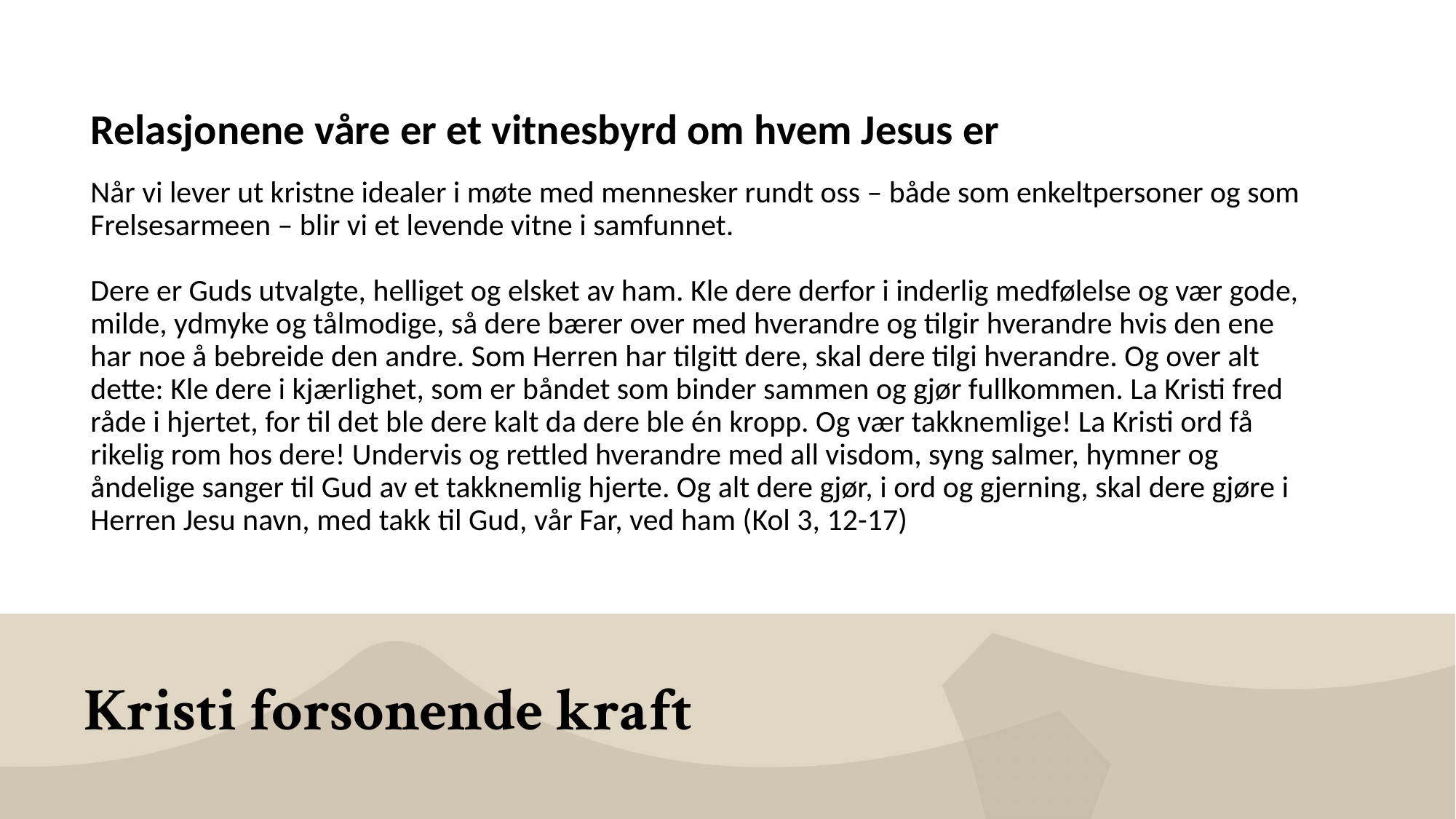

Relasjonene våre er et vitnesbyrd om hvem Jesus er

Når vi lever ut kristne idealer i møte med mennesker rundt oss – både som enkeltpersoner og som Frelsesarmeen – blir vi et levende vitne i samfunnet.

Dere er Guds utvalgte, helliget og elsket av ham. Kle dere derfor i inderlig medfølelse og vær gode, milde, ydmyke og tålmodige, så dere bærer over med hverandre og tilgir hverandre hvis den ene har noe å bebreide den andre. Som Herren har tilgitt dere, skal dere tilgi hverandre. Og over alt dette: Kle dere i kjærlighet, som er båndet som binder sammen og gjør fullkommen. La Kristi fred råde i hjertet, for til det ble dere kalt da dere ble én kropp. Og vær takknemlige! La Kristi ord få rikelig rom hos dere! Undervis og rettled hverandre med all visdom, syng salmer, hymner og åndelige sanger til Gud av et takknemlig hjerte. Og alt dere gjør, i ord og gjerning, skal dere gjøre i Herren Jesu navn, med takk til Gud, vår Far, ved ham (Kol 3, 12-17)
# Kristi forsonende kraft